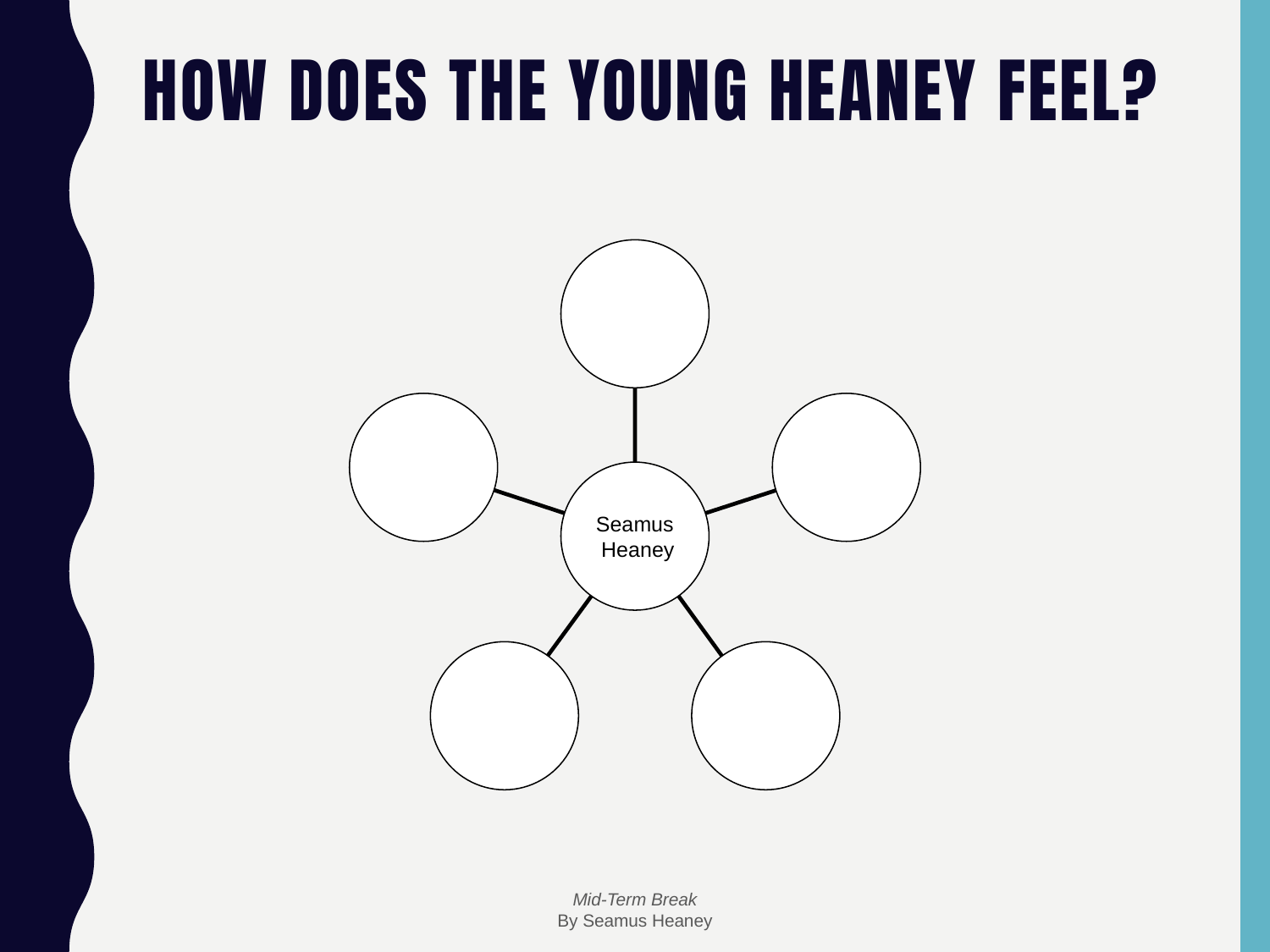

# How does the young Heaney feel?

Seamus
 Heaney

Mid-Term Break
By Seamus Heaney